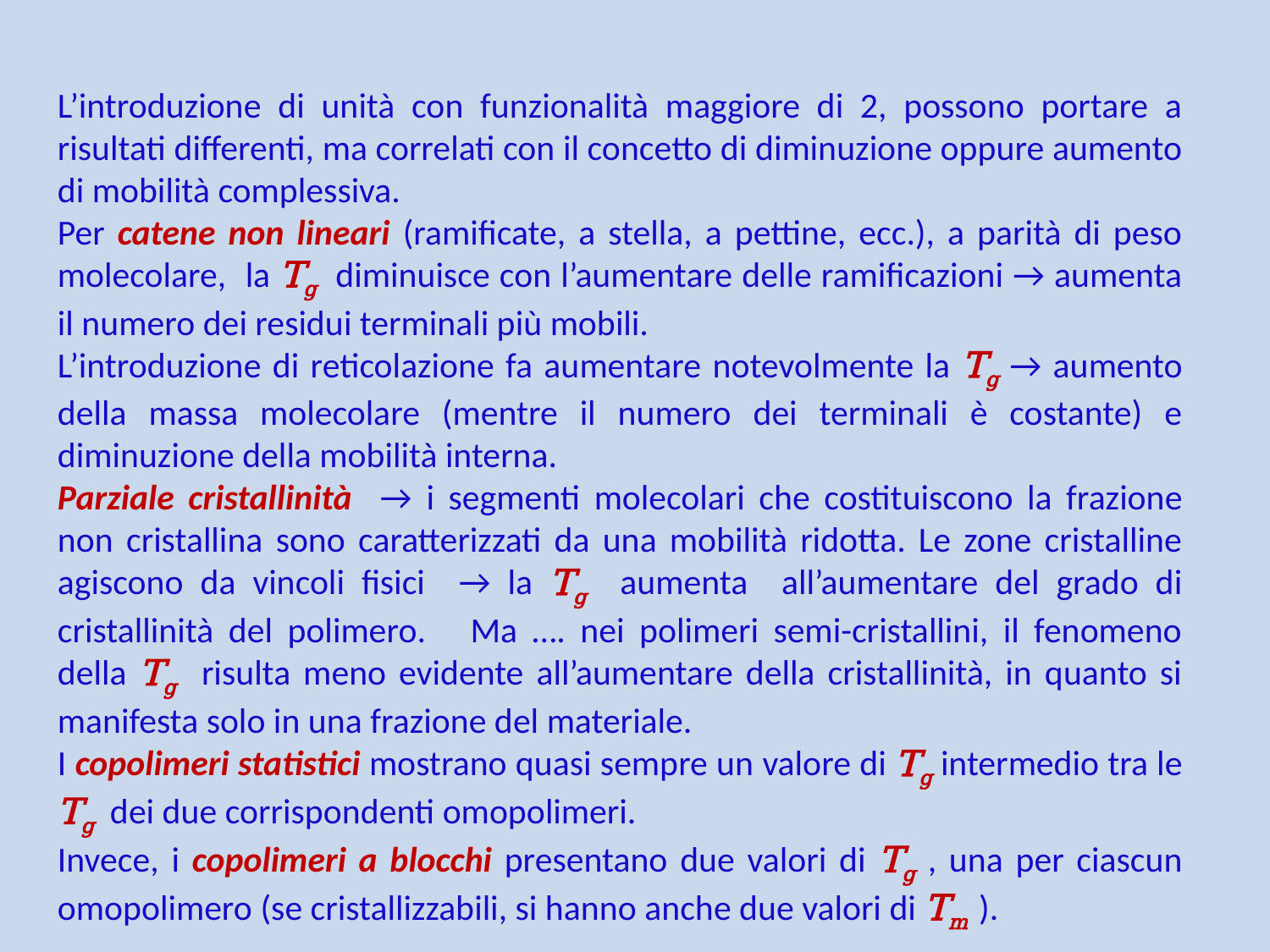

L’introduzione di unità con funzionalità maggiore di 2, possono portare a risultati differenti, ma correlati con il concetto di diminuzione oppure aumento di mobilità complessiva.
Per catene non lineari (ramificate, a stella, a pettine, ecc.), a parità di peso molecolare,  la Tg  diminuisce con l’aumentare delle ramificazioni → aumenta il numero dei residui terminali più mobili.
L’introduzione di reticolazione fa aumentare notevolmente la Tg → aumento della massa molecolare (mentre il numero dei terminali è costante) e diminuzione della mobilità interna.
Parziale cristallinità  → i segmenti molecolari che costituiscono la frazione non cristallina sono caratterizzati da una mobilità ridotta. Le zone cristalline agiscono da vincoli fisici  → la Tg  aumenta  all’aumentare del grado di cristallinità del polimero.   Ma …. nei polimeri semi-cristallini, il fenomeno della Tg  risulta meno evidente all’aumentare della cristallinità, in quanto si manifesta solo in una frazione del materiale.
I copolimeri statistici mostrano quasi sempre un valore di Tg intermedio tra le Tg  dei due corrispondenti omopolimeri.
Invece, i copolimeri a blocchi presentano due valori di Tg , una per ciascun omopolimero (se cristallizzabili, si hanno anche due valori di Tm ).